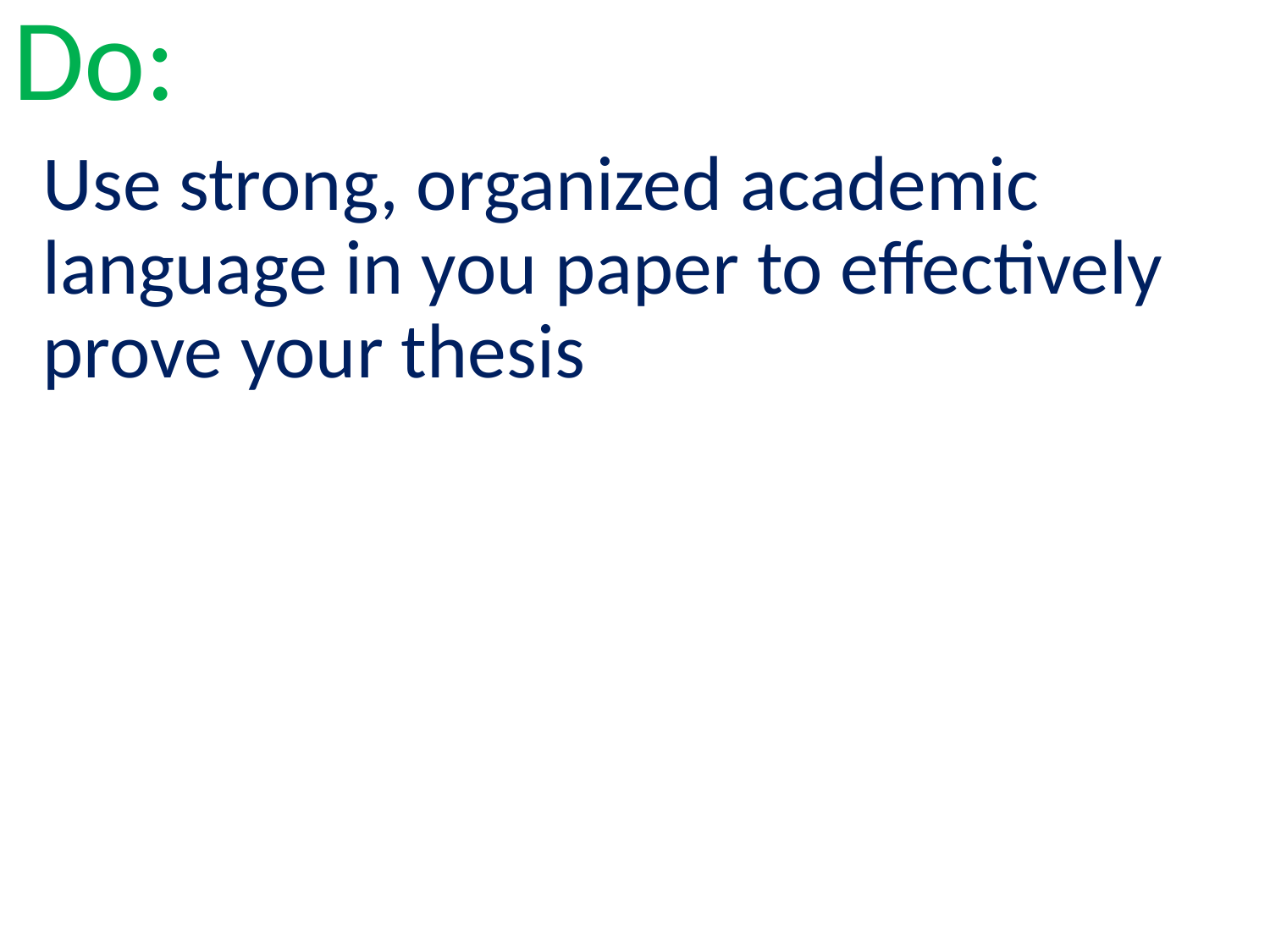

# Do:
Use strong, organized academic language in you paper to effectively prove your thesis